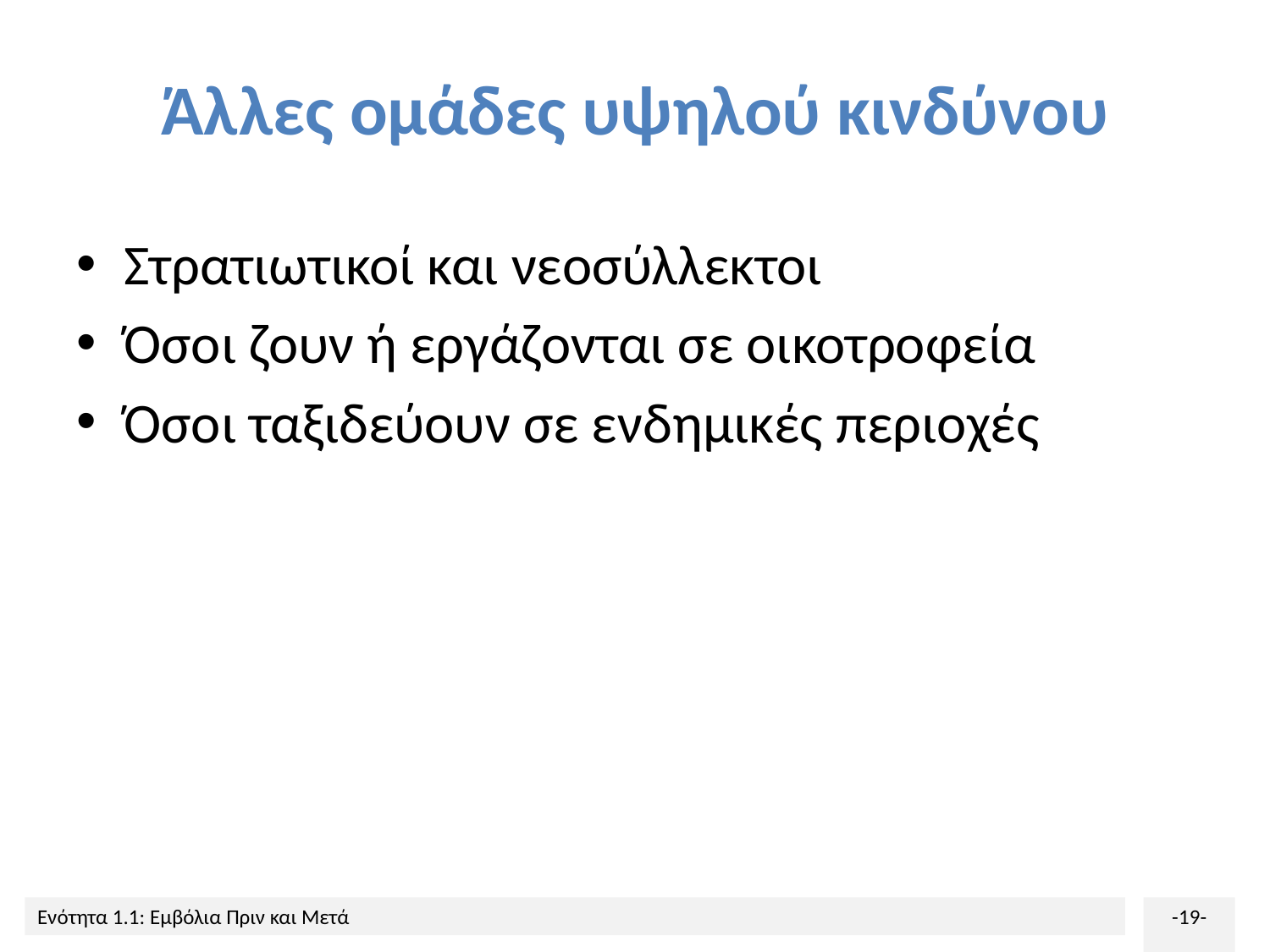

# Άλλες ομάδες υψηλού κινδύνου
Στρατιωτικοί και νεοσύλλεκτοι
Όσοι ζουν ή εργάζονται σε οικοτροφεία
Όσοι ταξιδεύουν σε ενδημικές περιοχές